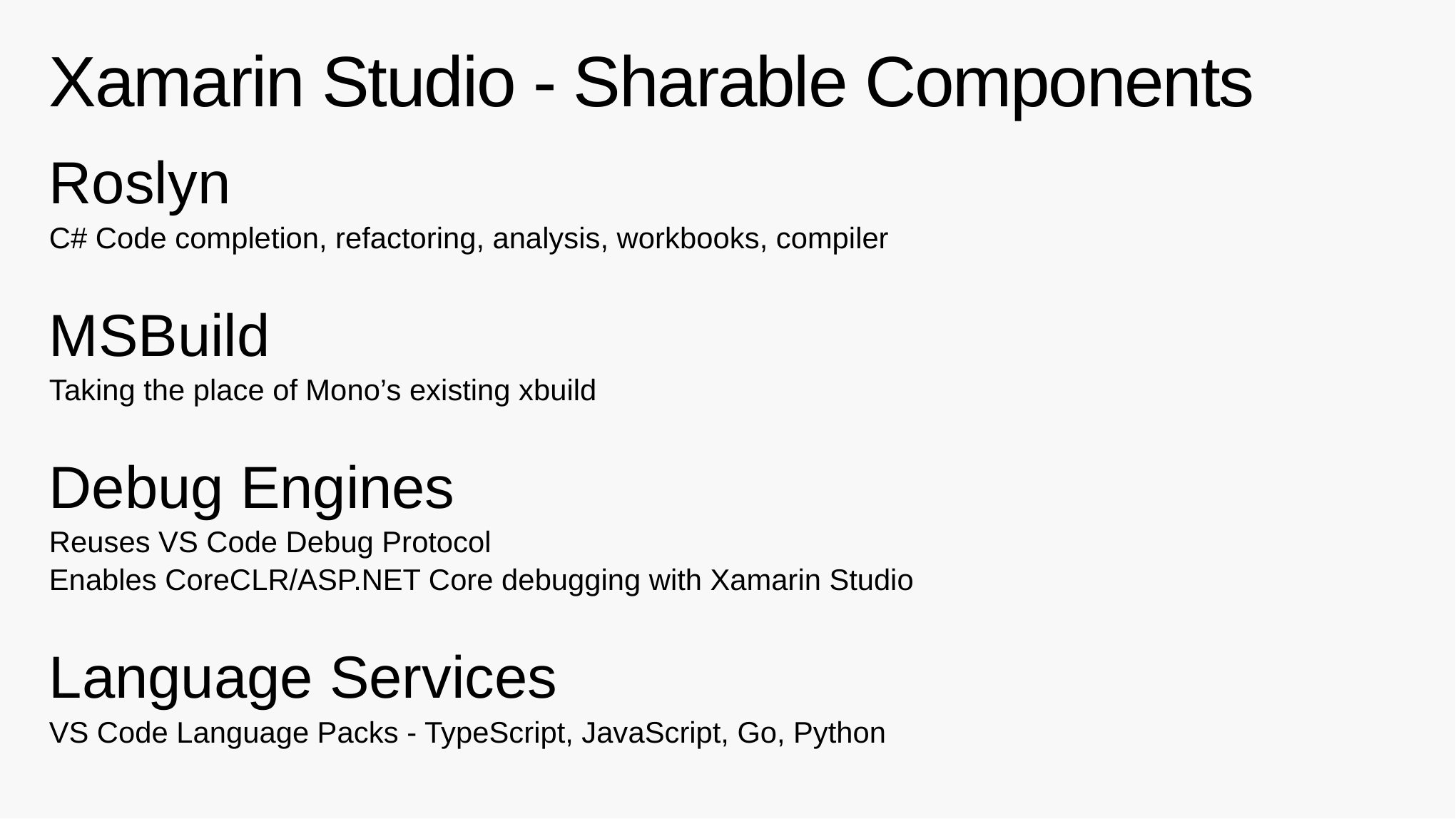

# Xamarin Studio - Sharable Components
Roslyn
C# Code completion, refactoring, analysis, workbooks, compiler

MSBuild
Taking the place of Mono’s existing xbuild

Debug Engines
Reuses VS Code Debug Protocol
Enables CoreCLR/ASP.NET Core debugging with Xamarin Studio

Language Services
VS Code Language Packs - TypeScript, JavaScript, Go, Python